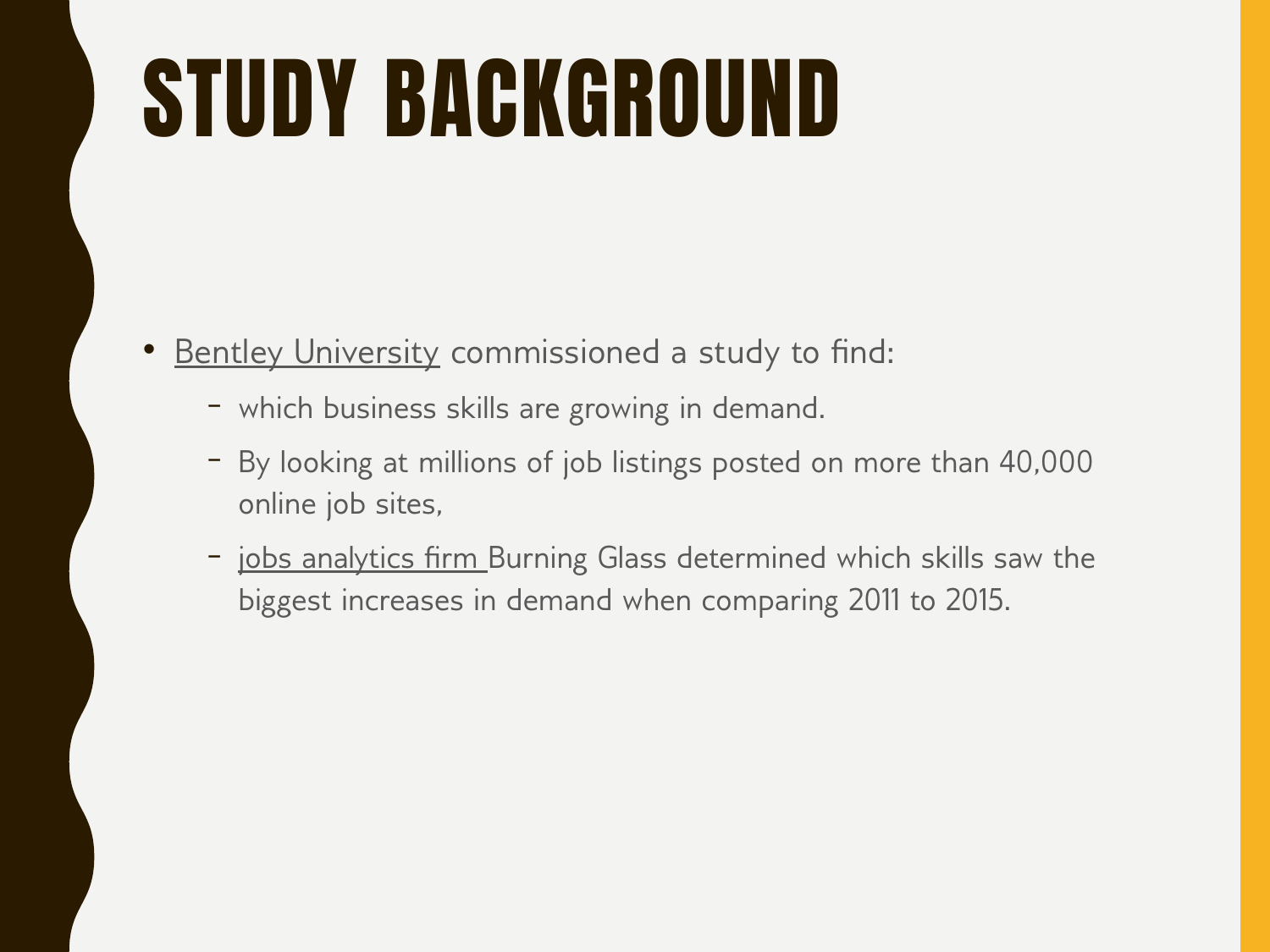

# Study background
Bentley University commissioned a study to find:
which business skills are growing in demand.
By looking at millions of job listings posted on more than 40,000 online job sites,
jobs analytics firm Burning Glass determined which skills saw the biggest increases in demand when comparing 2011 to 2015.